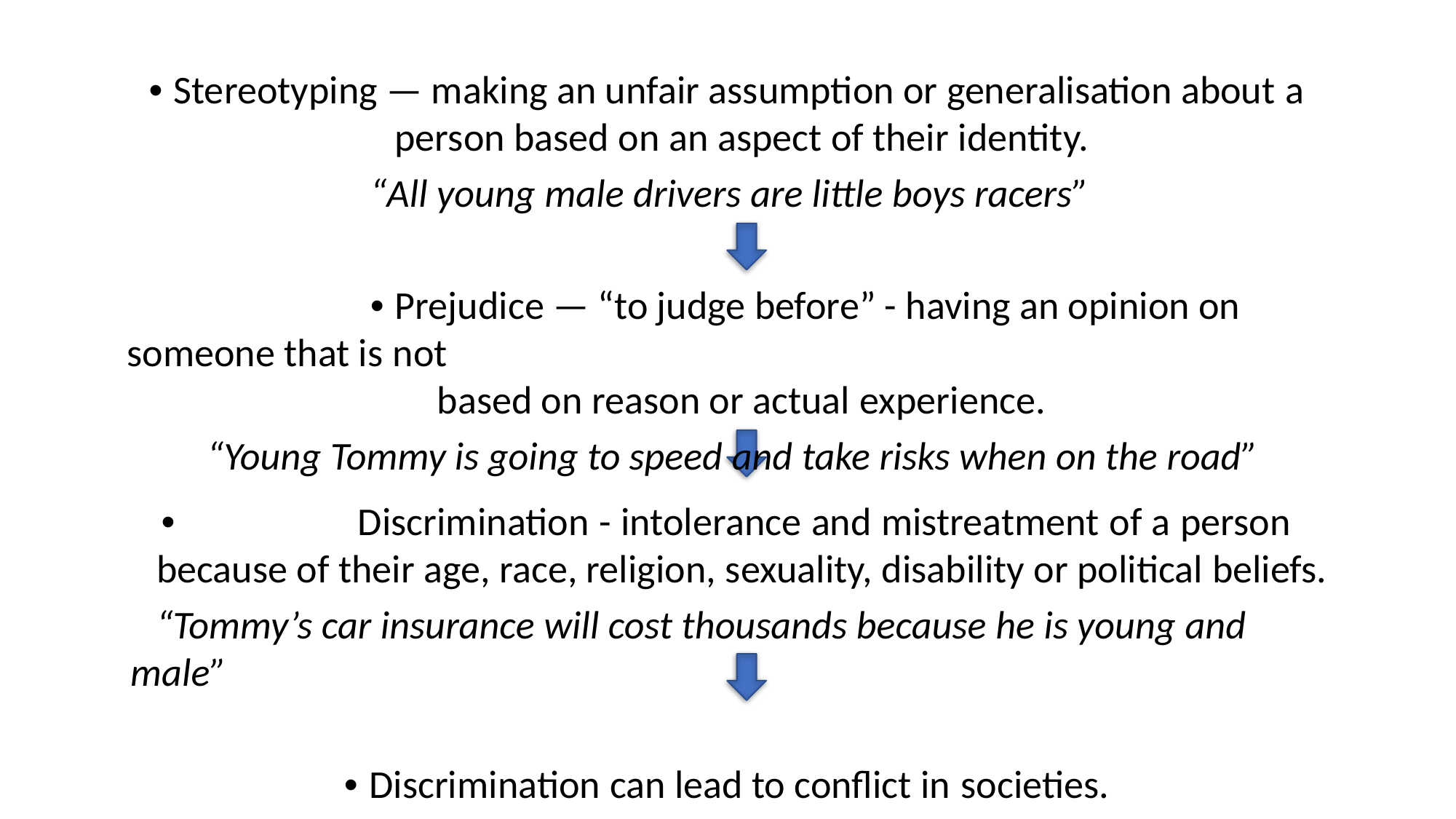

• Stereotyping — making an unfair assumption or generalisation about a
person based on an aspect of their identity.

“All young male drivers are little boys racers”

• Prejudice — “to judge before” - having an opinion on someone that is not
based on reason or actual experience.

“Young Tommy is going to speed and take risks when on the road”

•	Discrimination - intolerance and mistreatment of a person
because of their age, race, religion, sexuality, disability or political beliefs.

“Tommy’s car insurance will cost thousands because he is young and male”

• Discrimination can lead to conflict in societies.